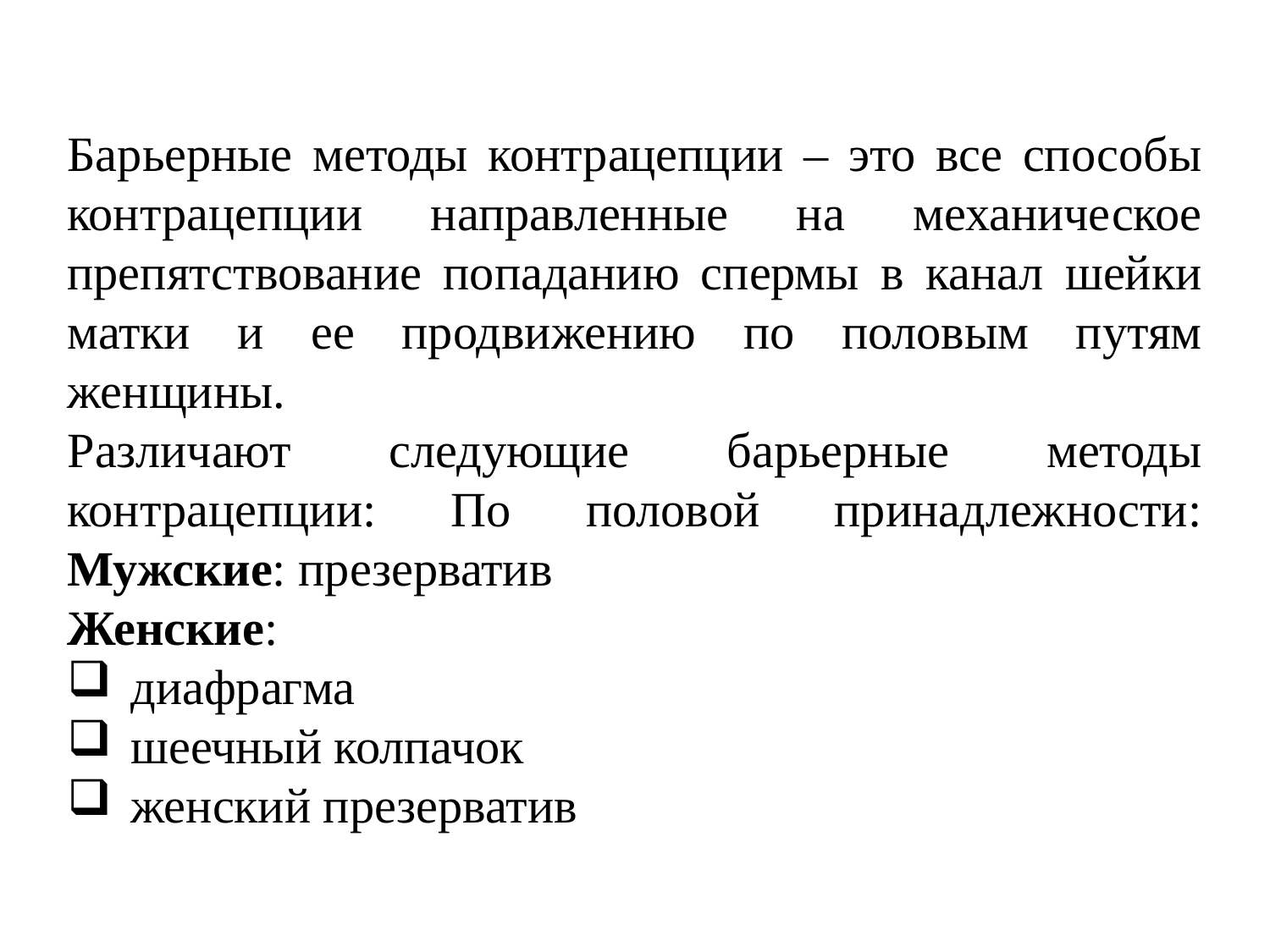

Барьерные методы контрацепции – это все способы контрацепции направленные на механическое препятствование попаданию спермы в канал шейки матки и ее продвижению по половым путям женщины.
Различают следующие барьерные методы контрацепции: По половой принадлежности: Мужские: презерватив
Женские:
диафрагма
шеечный колпачок
женский презерватив